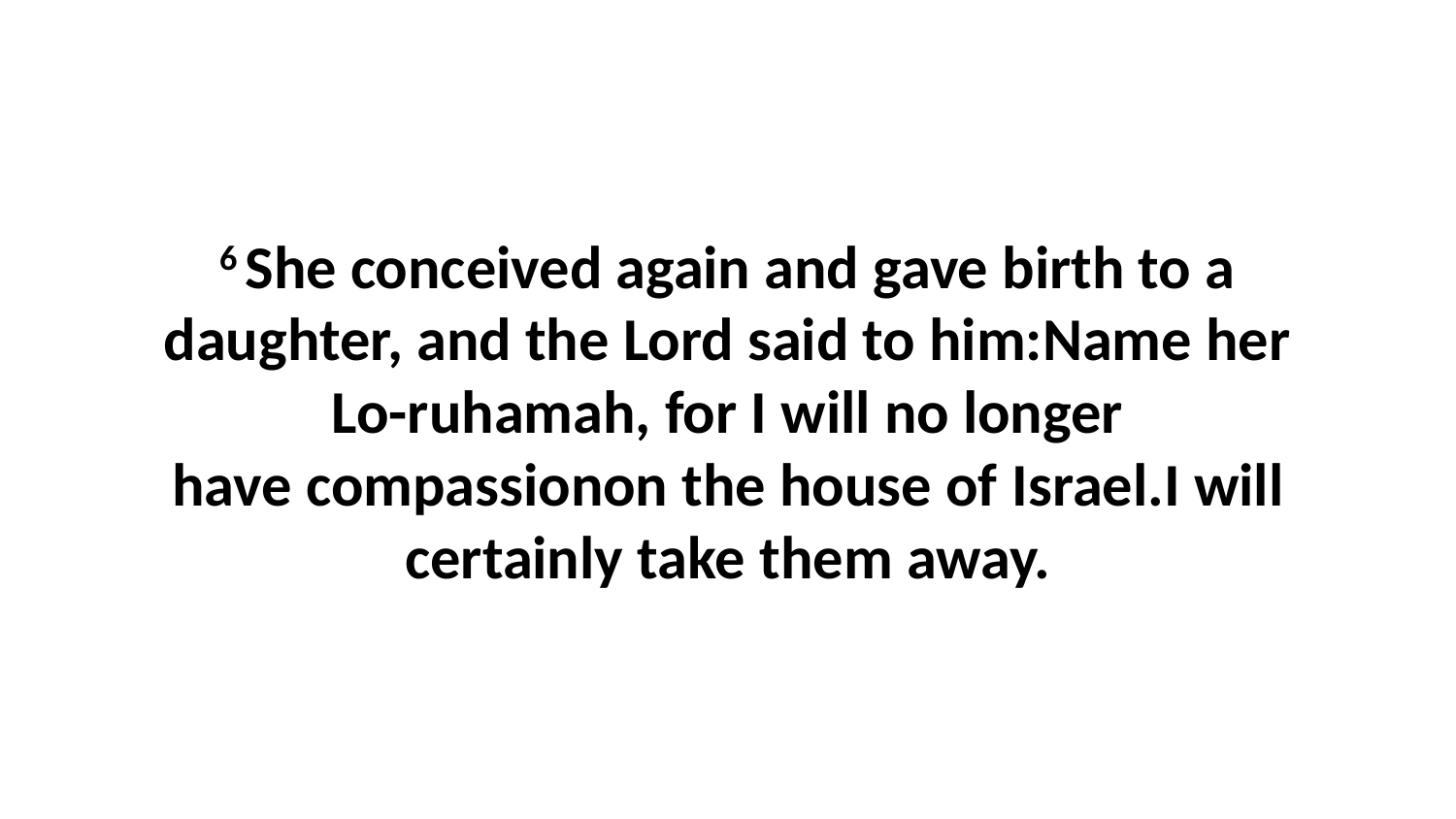

6 She conceived again and gave birth to a daughter, and the Lord said to him:Name her Lo-ruhamah, for I will no longer have compassionon the house of Israel.I will certainly take them away.